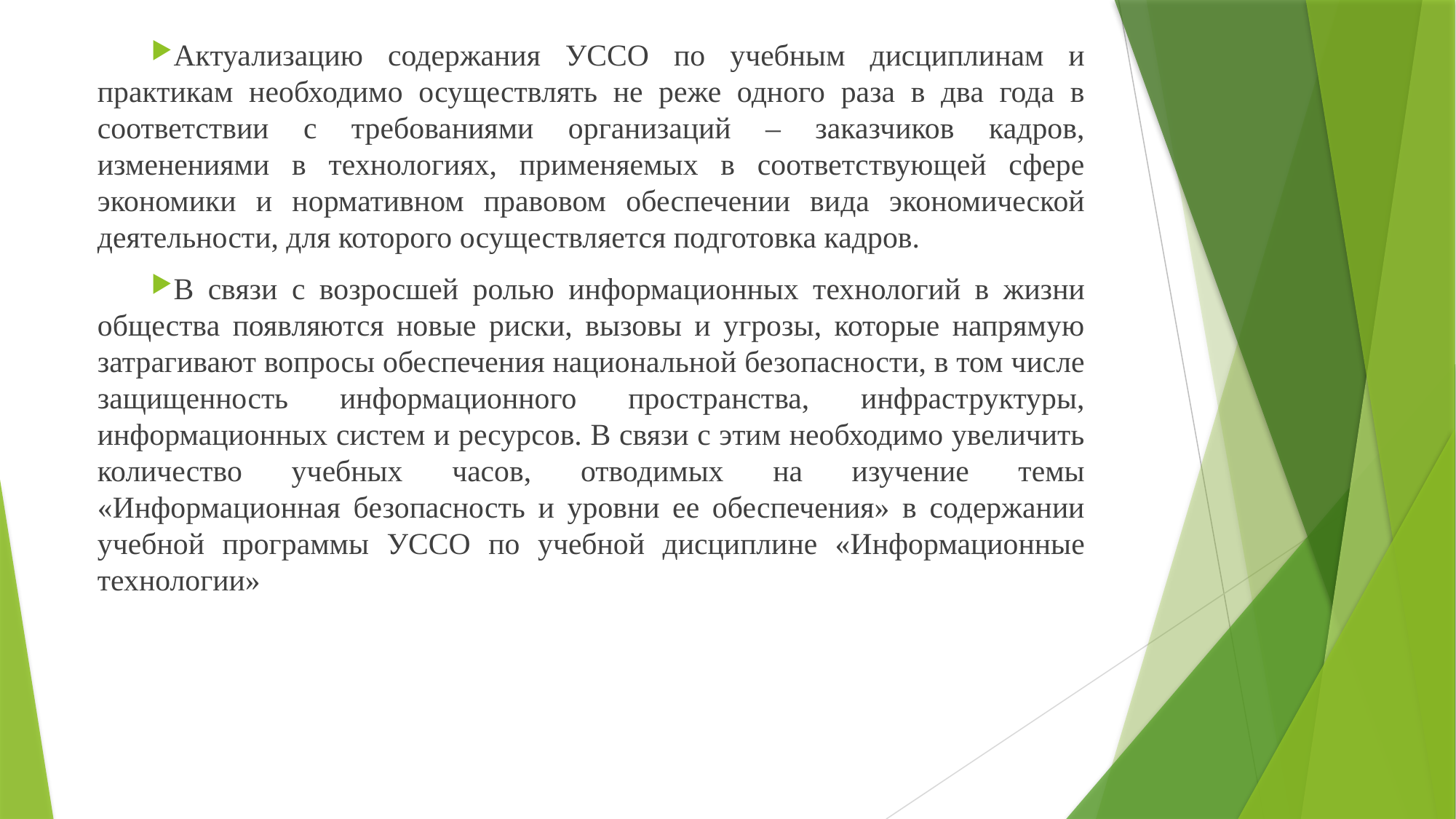

Актуализацию содержания УССО по учебным дисциплинам и практикам необходимо осуществлять не реже одного раза в два года в соответствии с требованиями организаций – заказчиков кадров, изменениями в технологиях, применяемых в соответствующей сфере экономики и нормативном правовом обеспечении вида экономической деятельности, для которого осуществляется подготовка кадров.
В связи с возросшей ролью информационных технологий в жизни общества появляются новые риски, вызовы и угрозы, которые напрямую затрагивают вопросы обеспечения национальной безопасности, в том числе защищенность информационного пространства, инфраструктуры, информационных систем и ресурсов. В связи с этим необходимо увеличить количество учебных часов, отводимых на изучение темы «Информационная безопасность и уровни ее обеспечения» в содержании учебной программы УССО по учебной дисциплине «Информационные технологии»